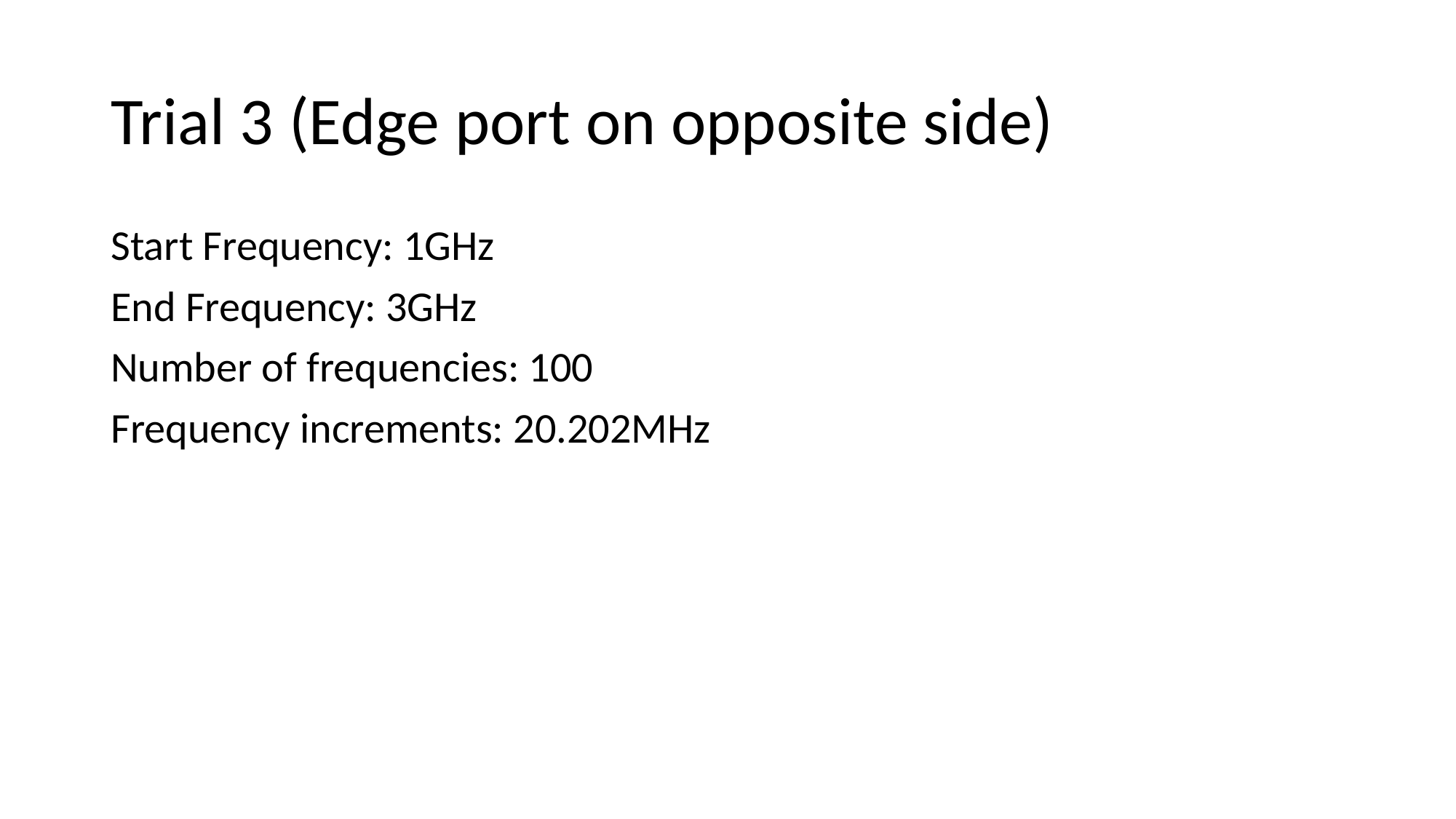

# Trial 3 (Edge port on opposite side)
Start Frequency: 1GHz
End Frequency: 3GHz
Number of frequencies: 100
Frequency increments: 20.202MHz